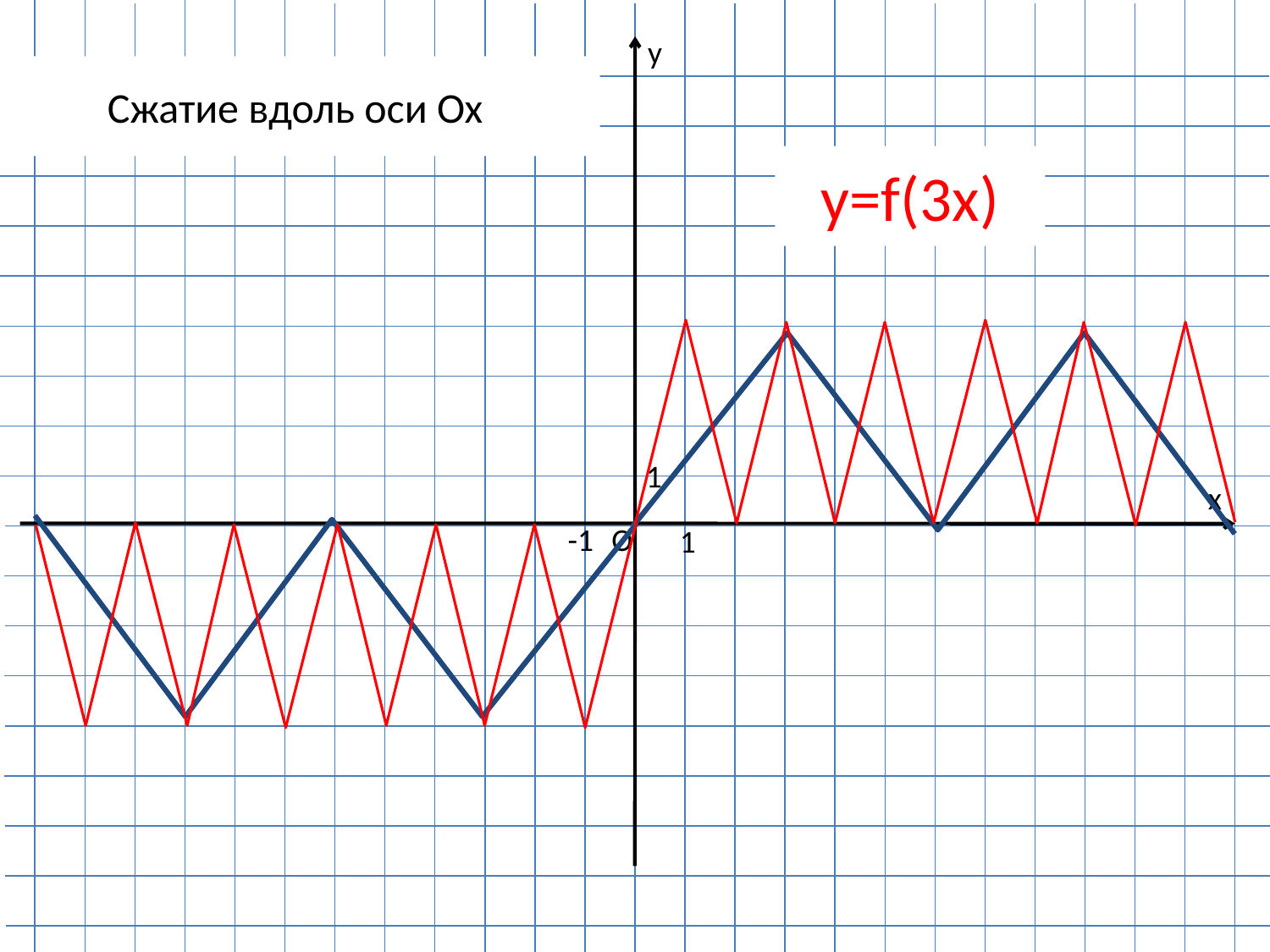

y
Сжатие вдоль оси Ox
y=f(3x)

1
x
-1
O
1